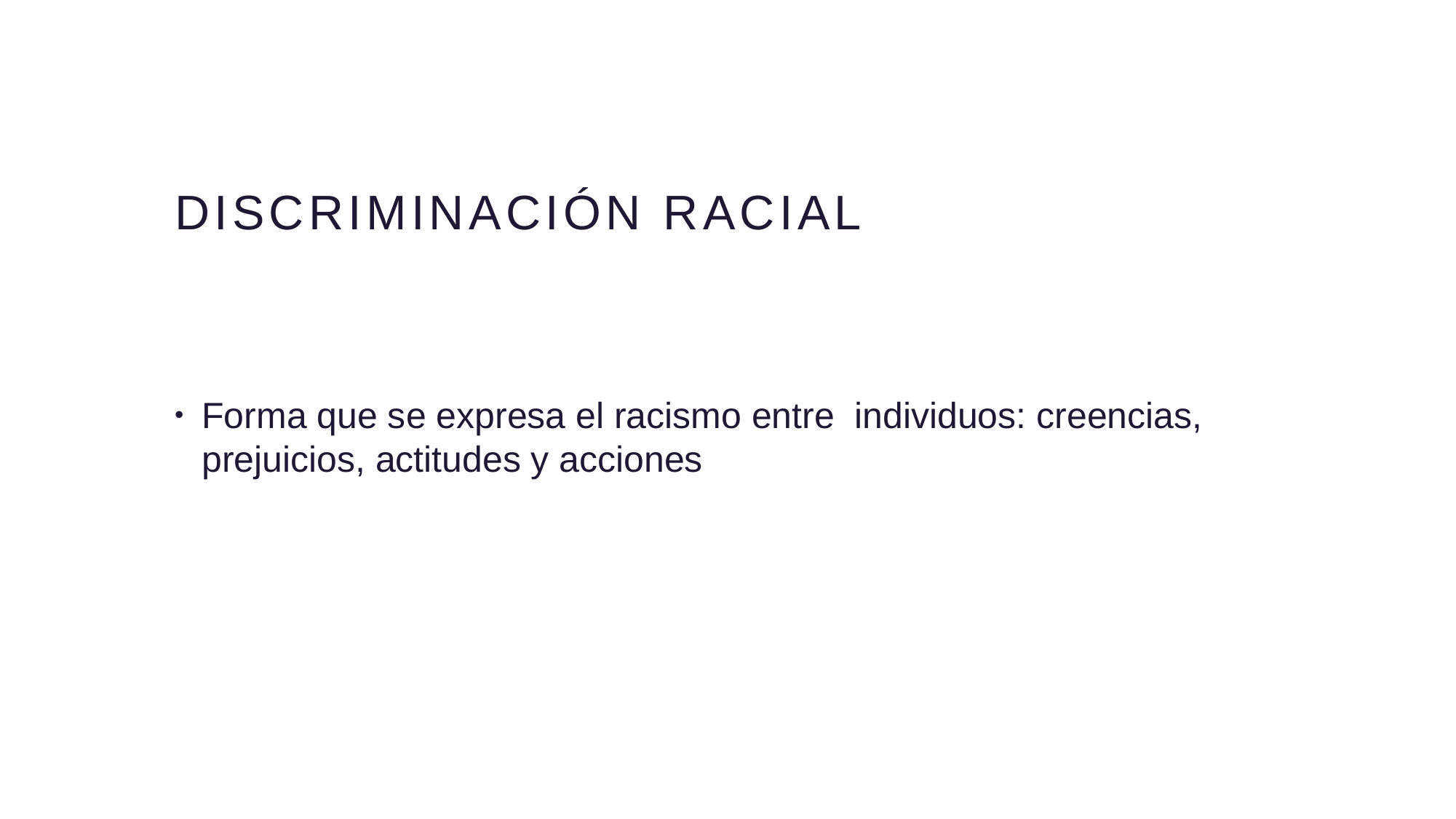

# Discriminación Racial

Forma que se expresa el racismo entre  individuos: creencias, prejuicios, actitudes y acciones